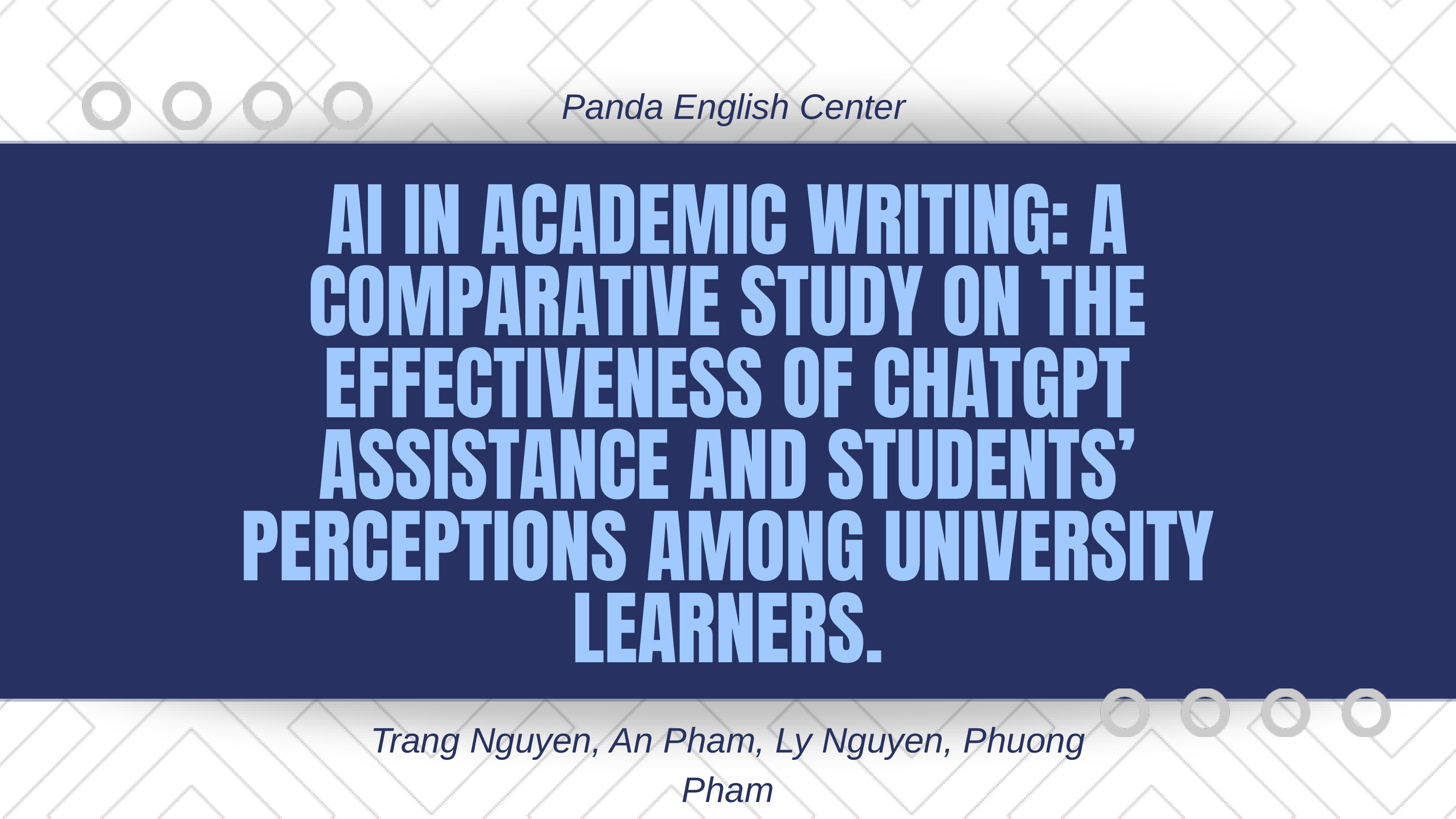

Panda English Center

AI IN ACADEMIC WRITING: A COMPARATIVE STUDY ON THE EFFECTIVENESS OF CHATGPT ASSISTANCE AND STUDENTS’ PERCEPTIONS AMONG UNIVERSITY LEARNERS.

Trang Nguyen, An Pham, Ly Nguyen, Phuong Pham